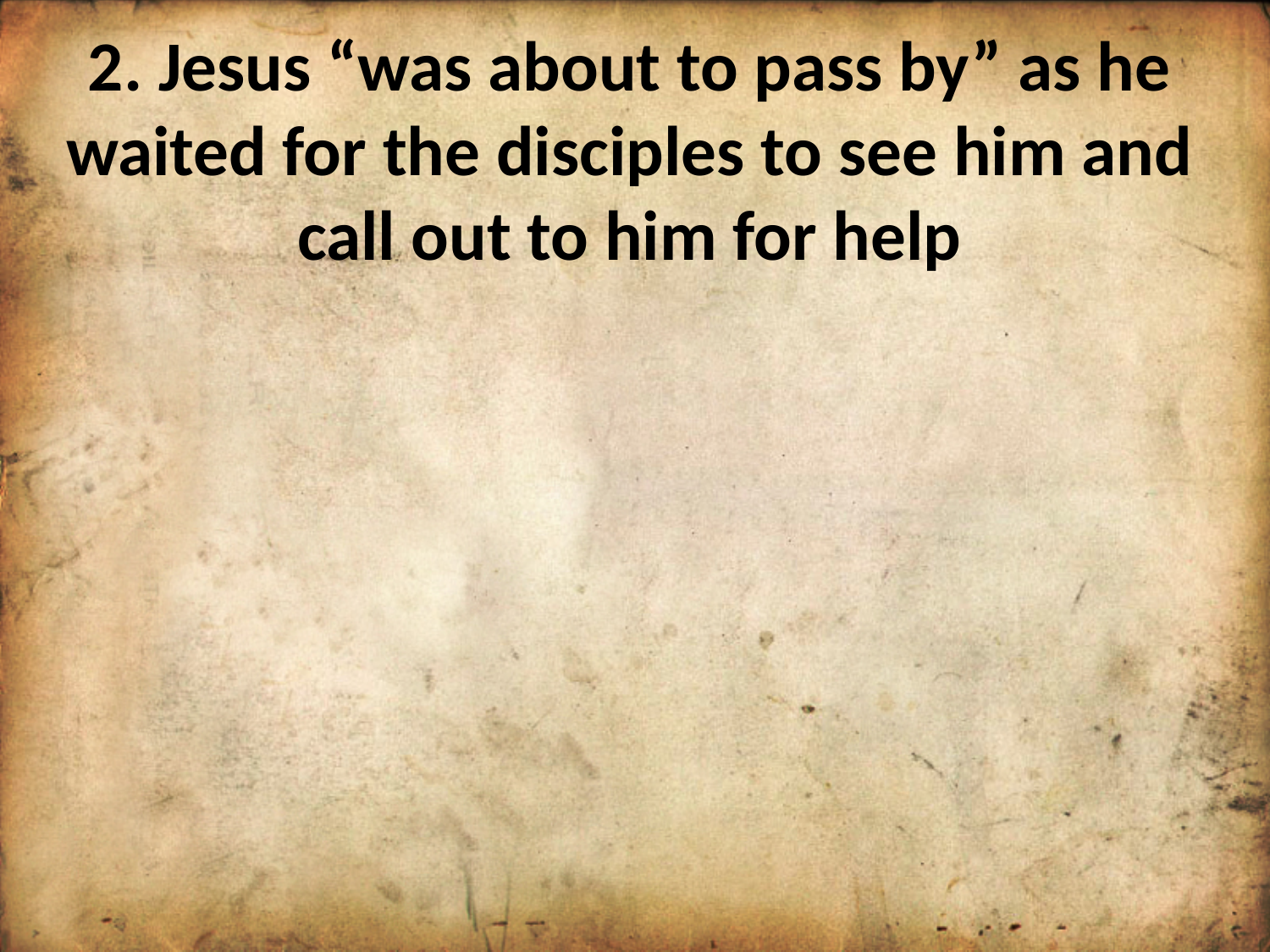

2. Jesus “was about to pass by” as he waited for the disciples to see him and call out to him for help